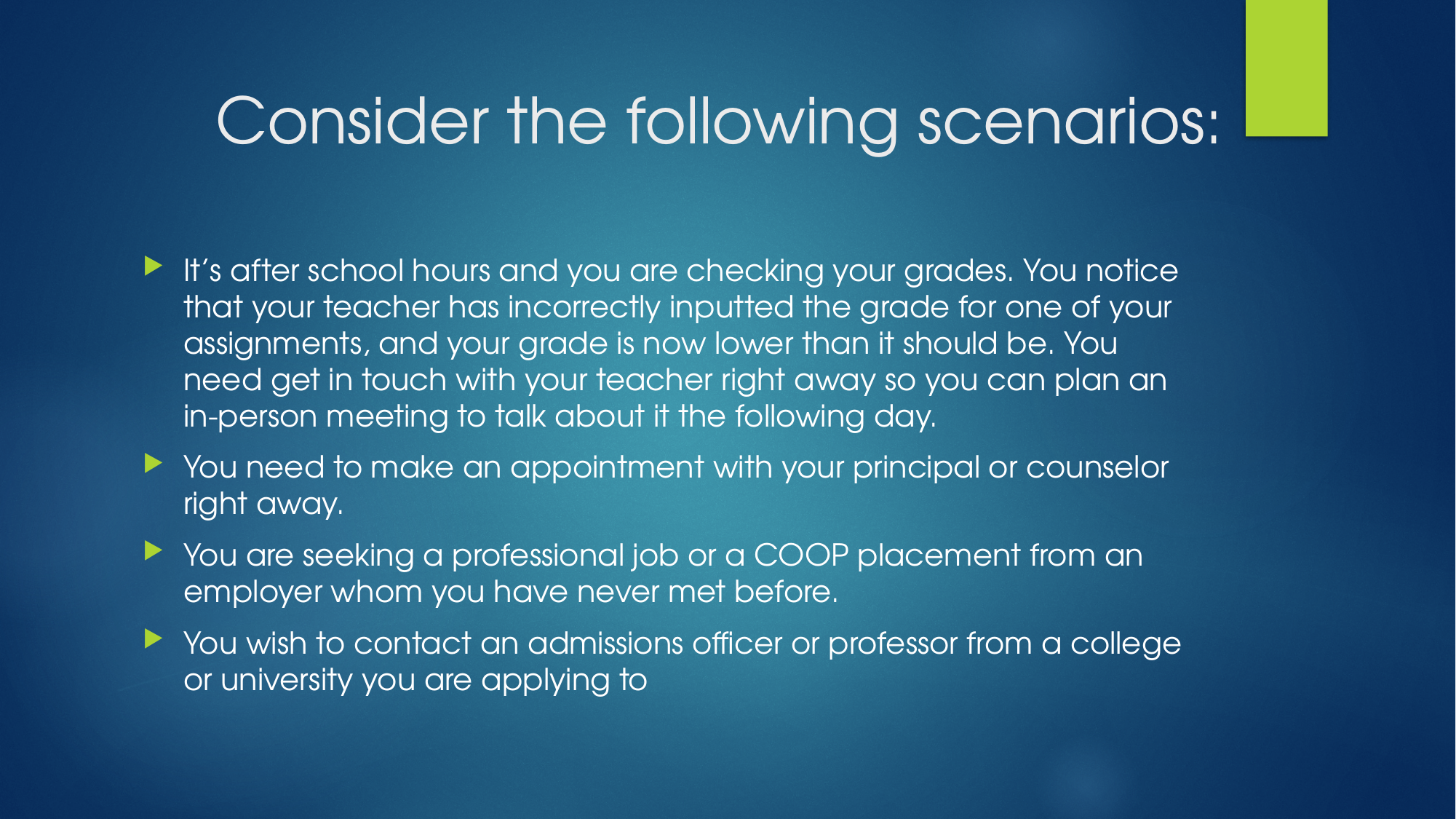

# Consider the following scenarios:
It’s after school hours and you are checking your grades. You notice that your teacher has incorrectly inputted the grade for one of your assignments, and your grade is now lower than it should be. You need get in touch with your teacher right away so you can plan an in-person meeting to talk about it the following day.
You need to make an appointment with your principal or counselor right away.
You are seeking a professional job or a COOP placement from an employer whom you have never met before.
You wish to contact an admissions officer or professor from a college or university you are applying to